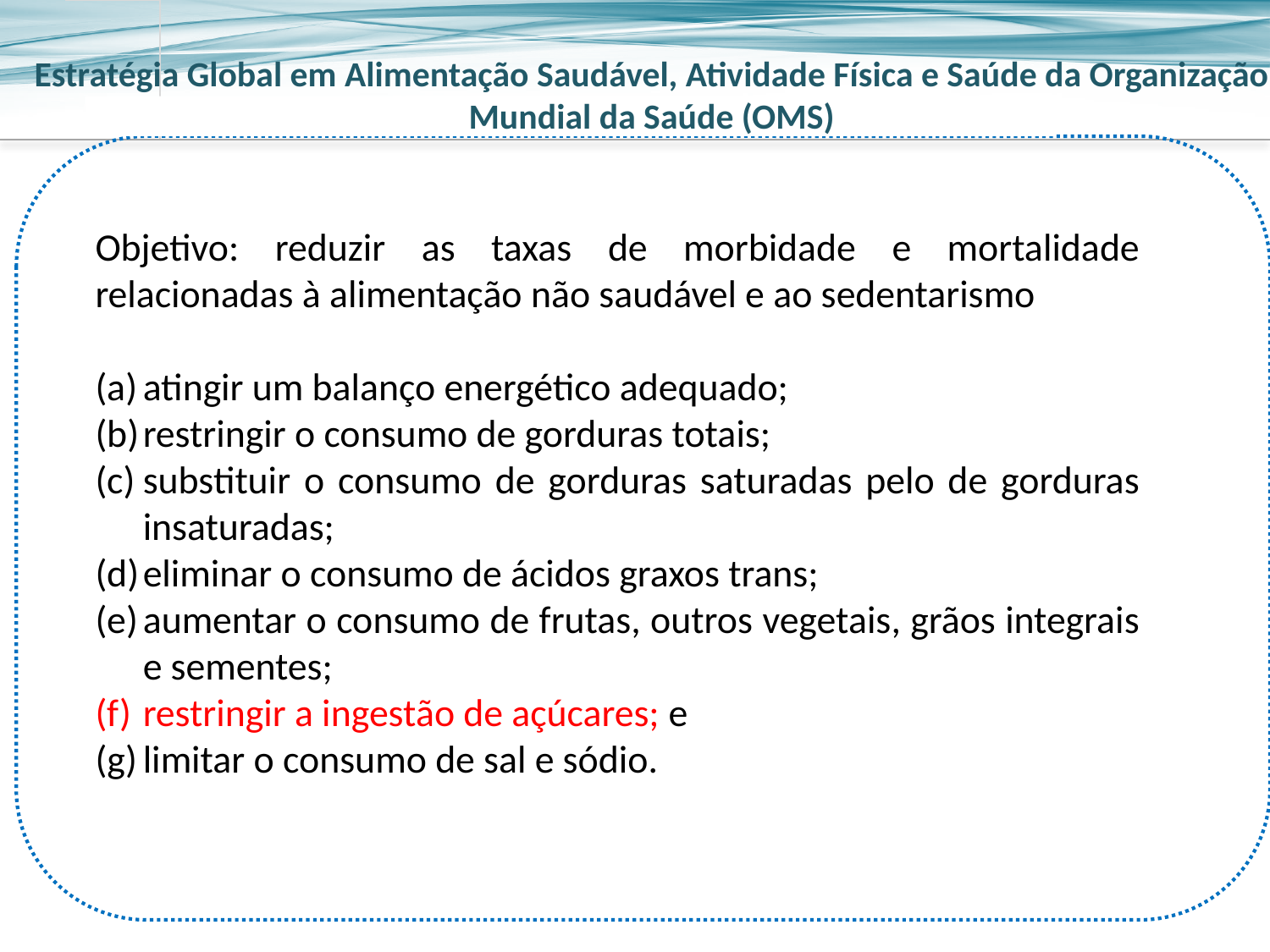

Estratégia Global em Alimentação Saudável, Atividade Física e Saúde da Organização Mundial da Saúde (OMS)

Objetivo: reduzir as taxas de morbidade e mortalidade relacionadas à alimentação não saudável e ao sedentarismo

atingir um balanço energético adequado;
restringir o consumo de gorduras totais;
substituir o consumo de gorduras saturadas pelo de gorduras insaturadas;
eliminar o consumo de ácidos graxos trans;
aumentar o consumo de frutas, outros vegetais, grãos integrais e sementes;
restringir a ingestão de açúcares; e
limitar o consumo de sal e sódio.